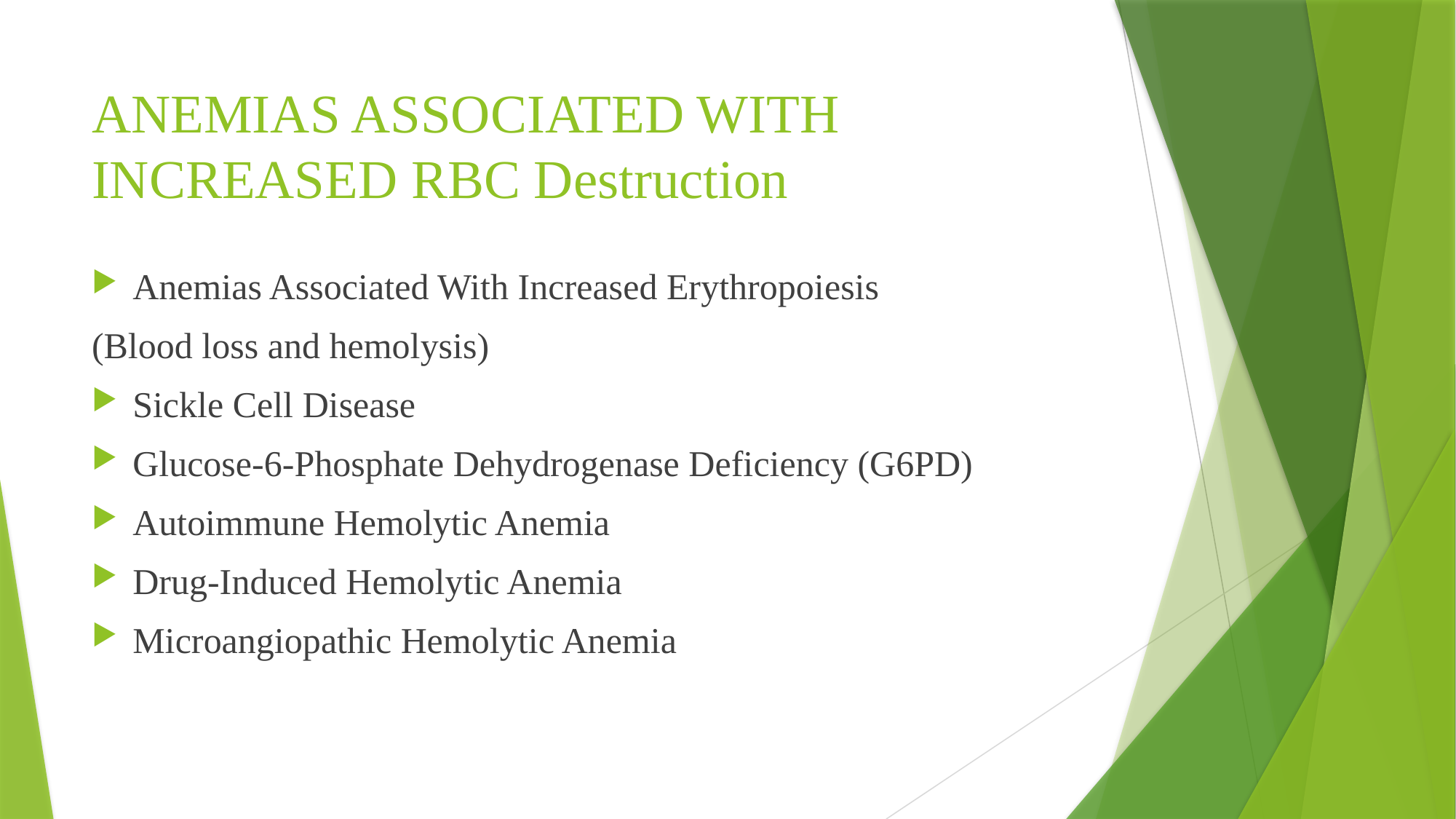

# ANEMIAS ASSOCIATED WITH INCREASED RBC Destruction
Anemias Associated With Increased Erythropoiesis
(Blood loss and hemolysis)
Sickle Cell Disease
Glucose-6-Phosphate Dehydrogenase Deficiency (G6PD)
Autoimmune Hemolytic Anemia
Drug-Induced Hemolytic Anemia
Microangiopathic Hemolytic Anemia